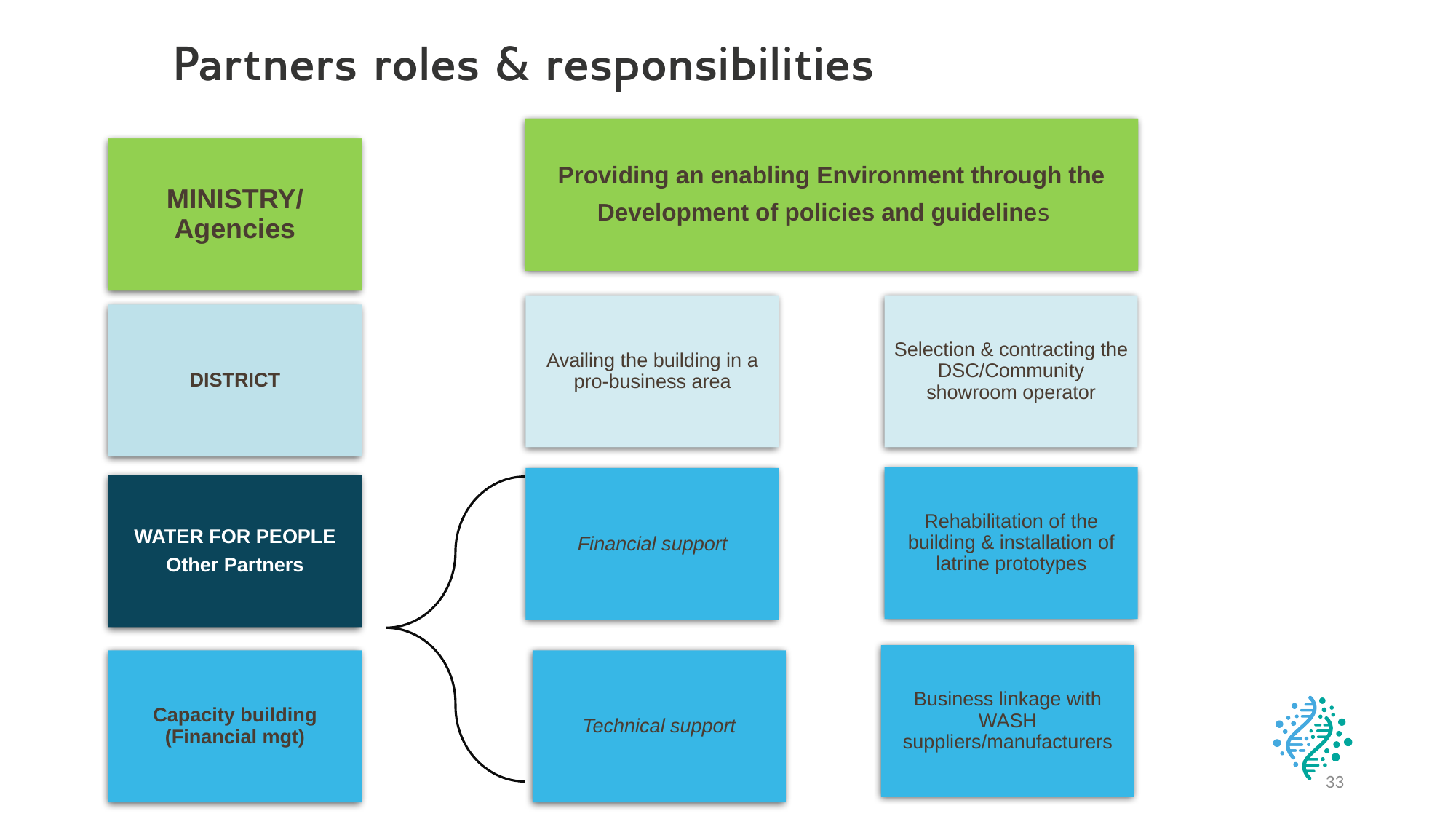

# Partners roles & responsibilities

Providing an enabling Environment through the
Development of policies and guidelines

MINISTRY/ Agencies
DISTRICT
Availing the building in a pro-business area
Selection & contracting the DSC/Community showroom operator
WATER FOR PEOPLE
Other Partners
Financial support
Rehabilitation of the building & installation of latrine prototypes
Technical support
Capacity building (Financial mgt)
Business linkage with WASH suppliers/manufacturers

Liberia
33